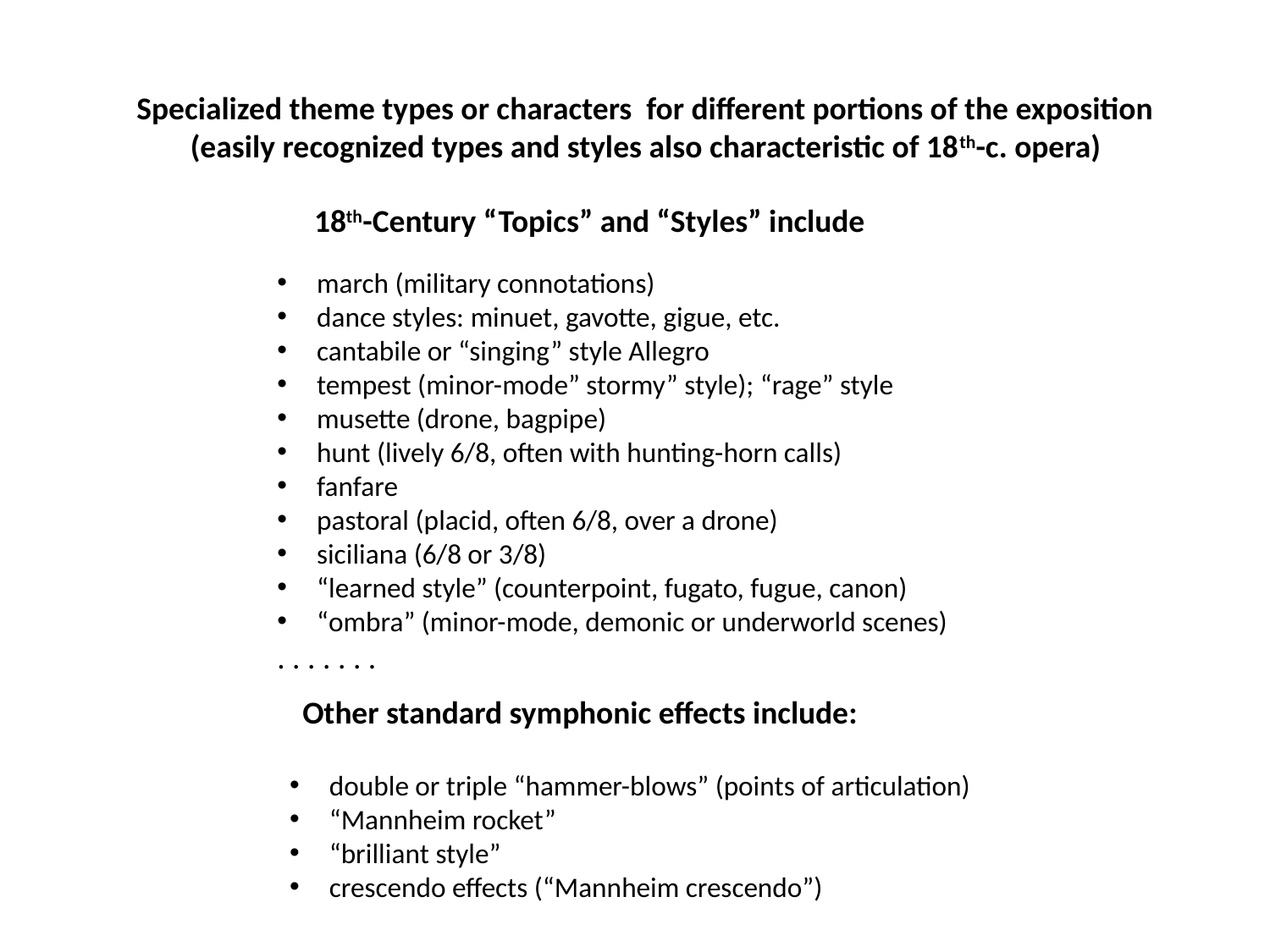

Specialized theme types or characters  for different portions of the exposition
(easily recognized types and styles also characteristic of 18th-c. opera)
18th-Century “Topics” and “Styles” include
march (military connotations)
dance styles: minuet, gavotte, gigue, etc.
cantabile or “singing” style Allegro
tempest (minor-mode” stormy” style); “rage” style
musette (drone, bagpipe)
hunt (lively 6/8, often with hunting-horn calls)
fanfare
pastoral (placid, often 6/8, over a drone)
siciliana (6/8 or 3/8)
“learned style” (counterpoint, fugato, fugue, canon)
“ombra” (minor-mode, demonic or underworld scenes)
. . . . . . .
Other standard symphonic effects include:
double or triple “hammer-blows” (points of articulation)
“Mannheim rocket”
“brilliant style”
crescendo effects (“Mannheim crescendo”)